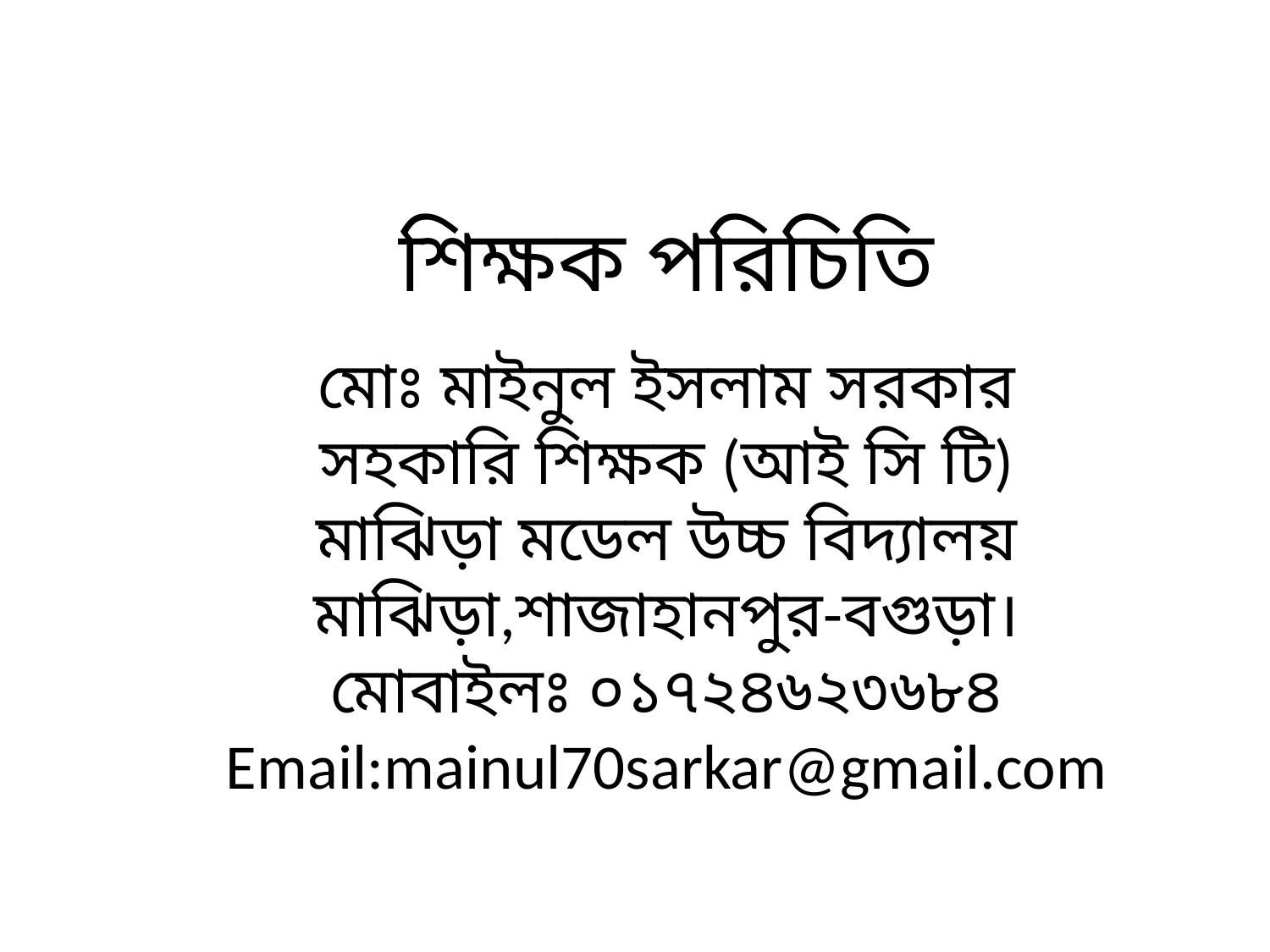

শিক্ষক পরিচিতি
মোঃ মাইনুল ইসলাম সরকার
সহকারি শিক্ষক (আই সি টি)
মাঝিড়া মডেল উচ্চ বিদ্যালয়
মাঝিড়া,শাজাহানপুর-বগুড়া।
মোবাইলঃ ০১৭২৪৬২৩৬৮৪
Email:mainul70sarkar@gmail.com